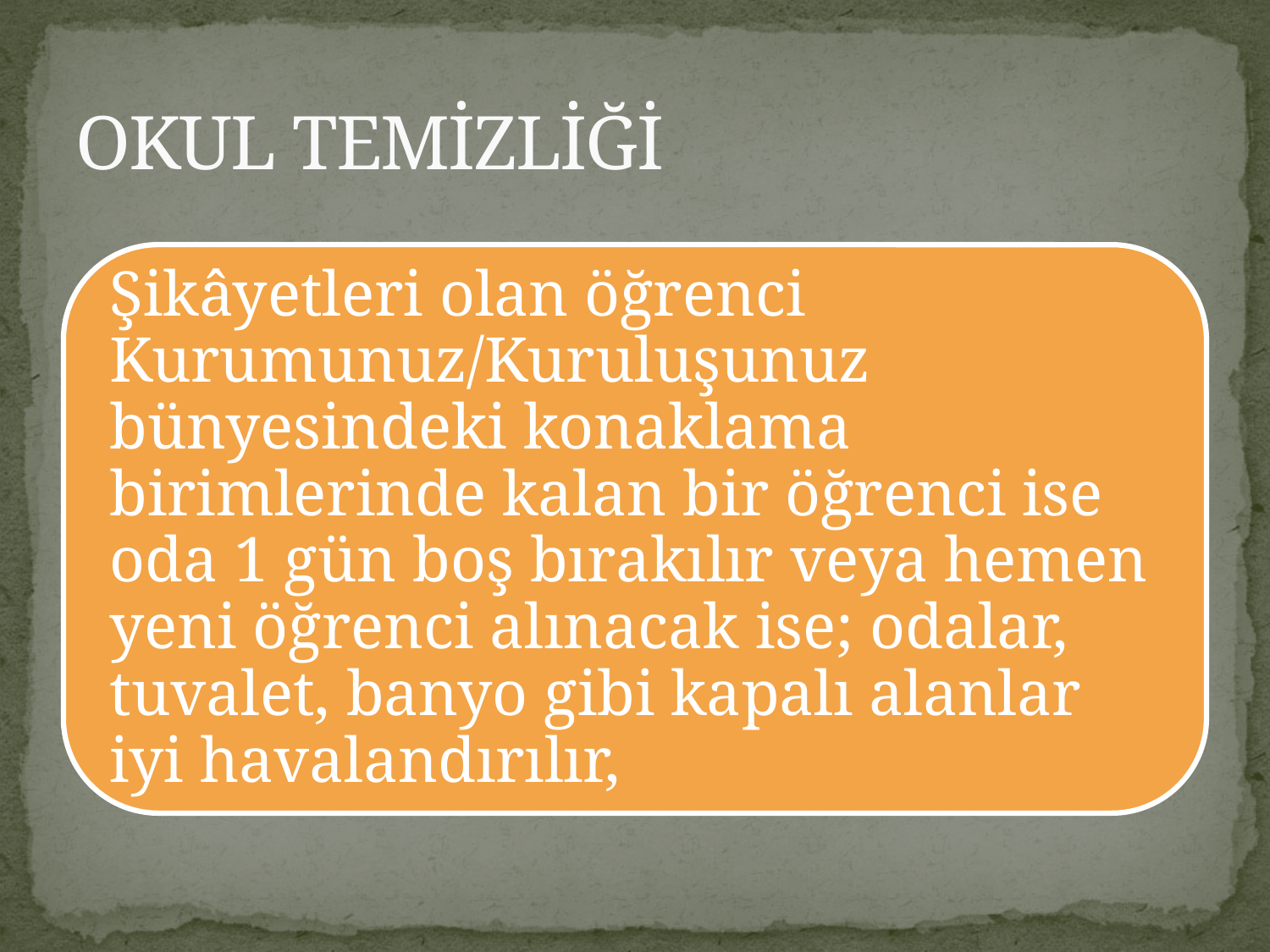

# OKUL TEMİZLİĞİ
Şikâyetleri olan öğrenci Kurumunuz/Kuruluşunuz bünyesindeki konaklama birimlerinde kalan bir öğrenci ise oda 1 gün boş bırakılır veya hemen yeni öğrenci alınacak ise; odalar, tuvalet, banyo gibi kapalı alanlar iyi havalandırılır,